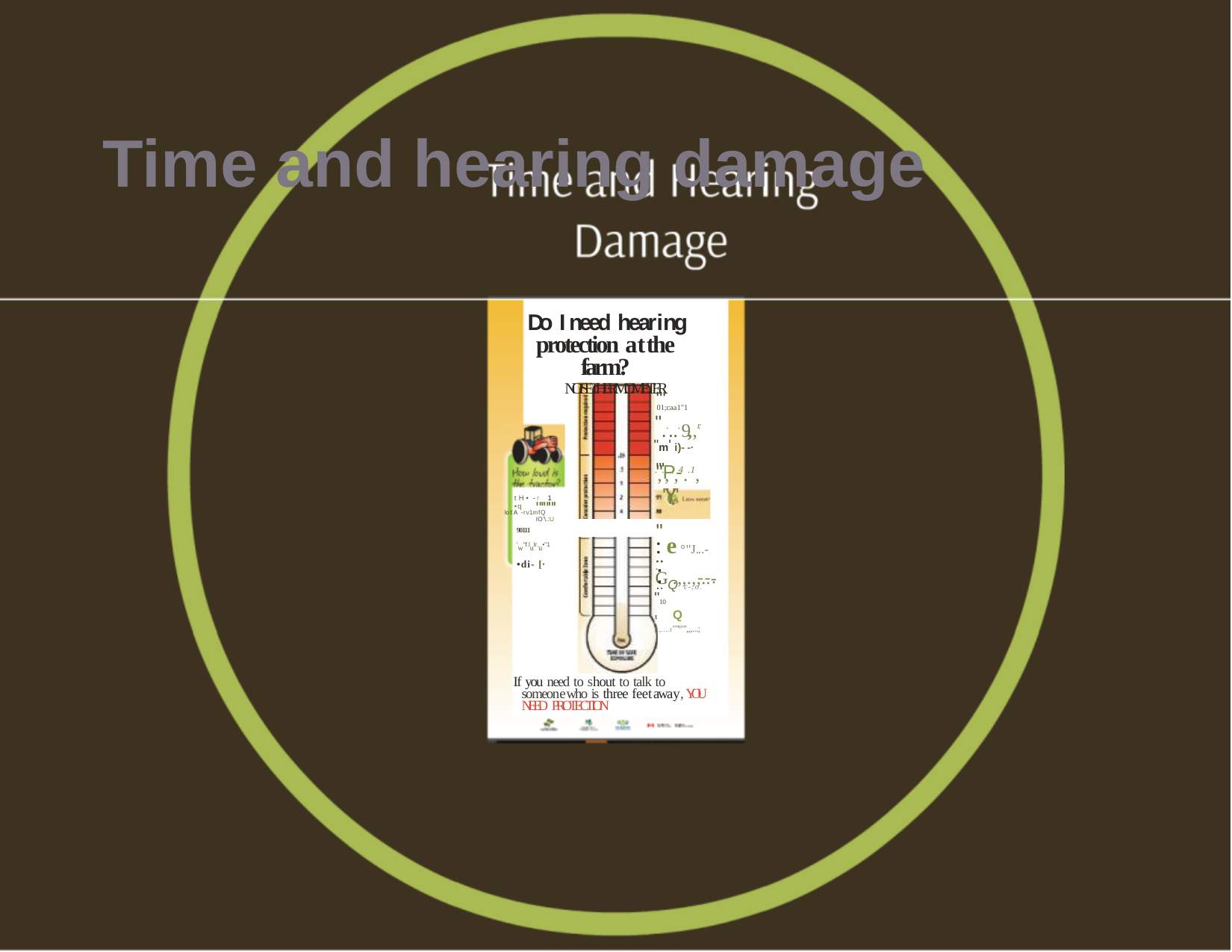

# Time and hearing damage
Do Ineed hearing
protection atthe farm?
NOISETHERMOMETER
01;caa1"1

"'
".....9,,,r..,.,.,,4..1,
"m'i)--·
"'
"P-·"Y"
tH• -r    1 •q
"'""'
lotA -rv1mfQ
IO'\.:U
"
90111   'w"f.lulr.u•"1
•di- [·
:e°"J...-.

.. G .,,.,,..-
:	--.
.. Q c-;o.
"10
t    Q (.,....r'"'°"',,,...;
If you need to shout to talk to someonewho is three feetaway,YOU NEED PROTECTION